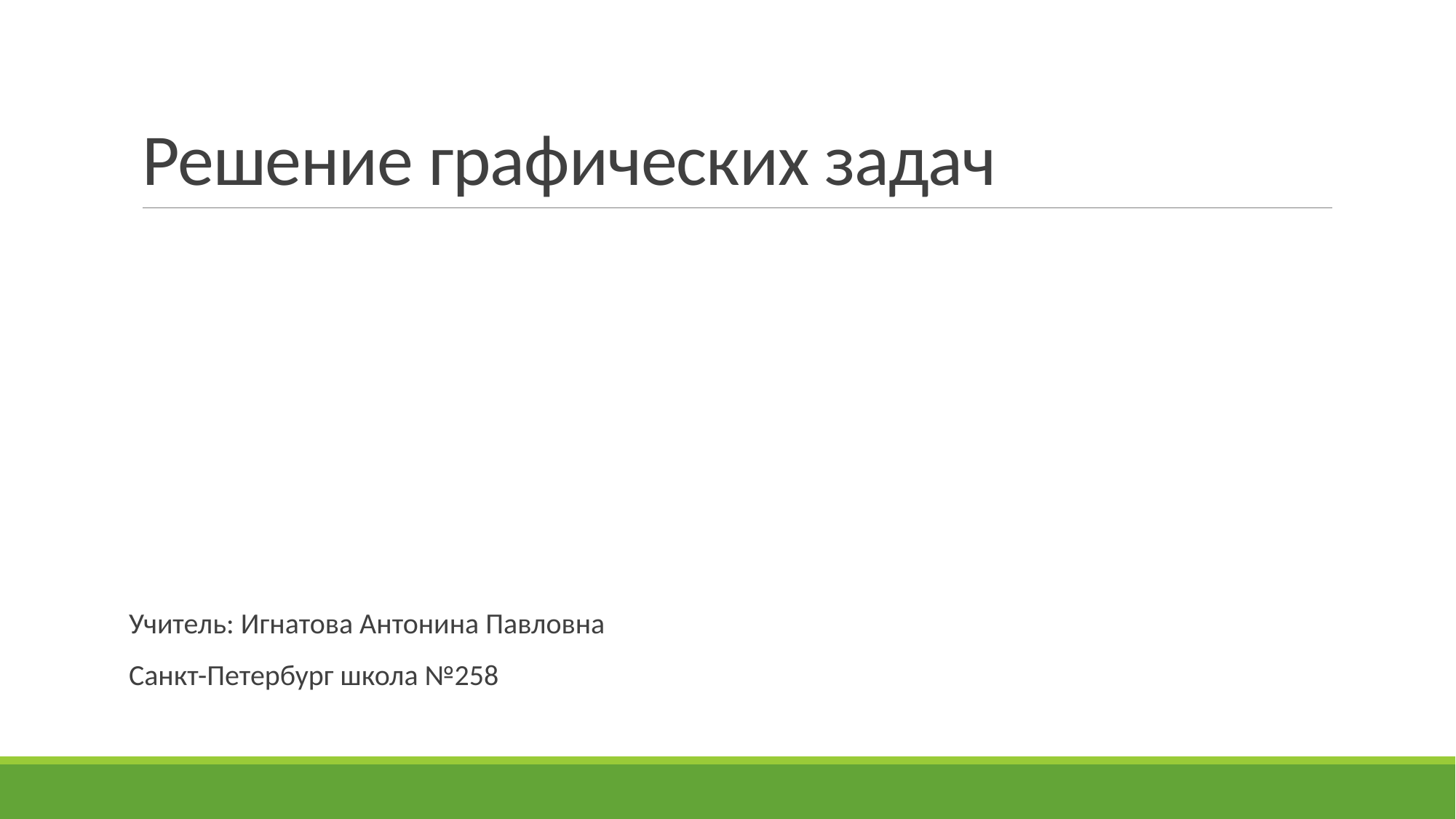

# Решение графических задач

Учитель: Игнатова Антонина Павловна
Санкт-Петербург школа №258